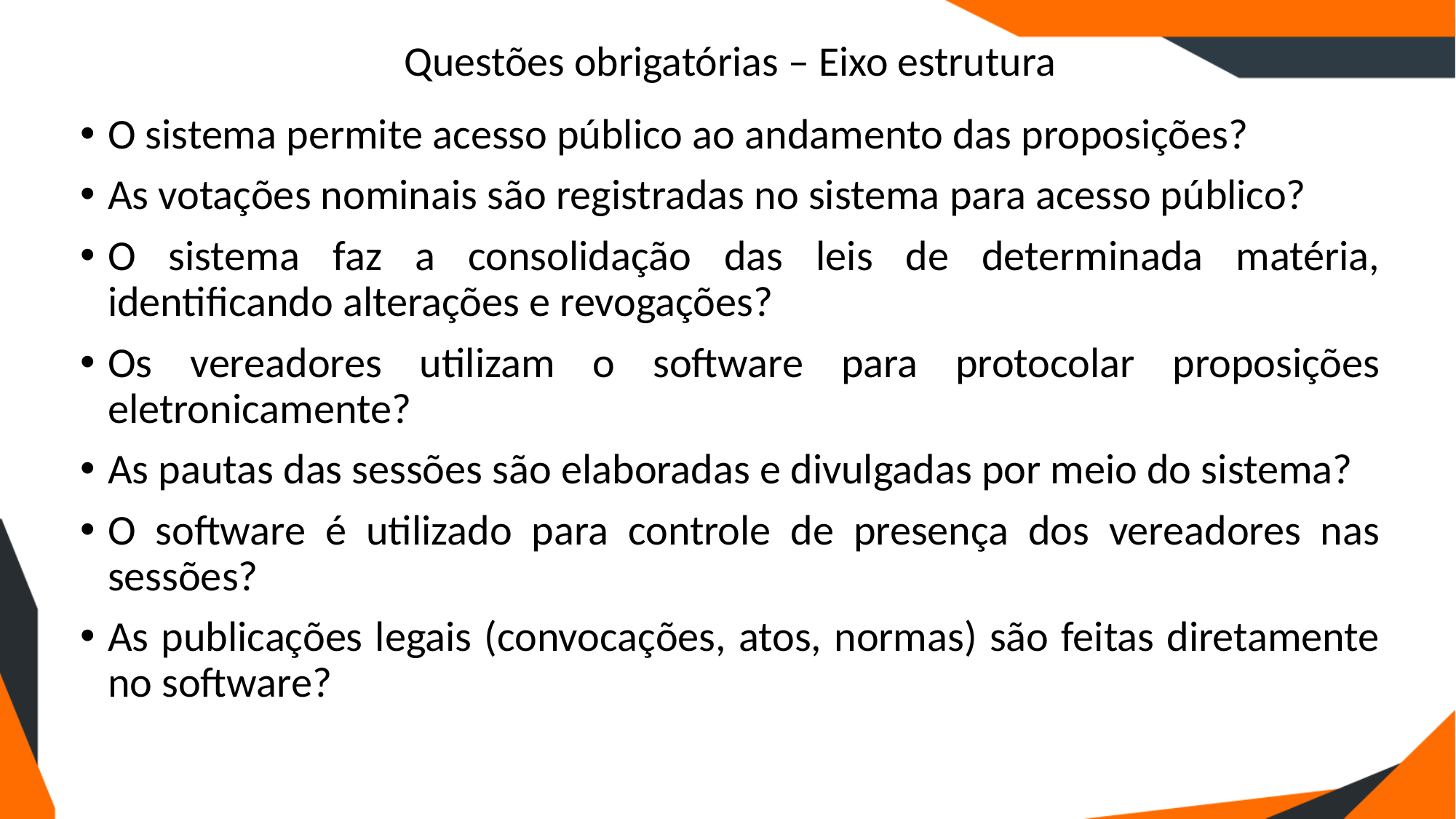

# Questões obrigatórias – Eixo estrutura
O sistema permite acesso público ao andamento das proposições?
As votações nominais são registradas no sistema para acesso público?
O sistema faz a consolidação das leis de determinada matéria, identificando alterações e revogações?
Os vereadores utilizam o software para protocolar proposições eletronicamente?
As pautas das sessões são elaboradas e divulgadas por meio do sistema?
O software é utilizado para controle de presença dos vereadores nas sessões?
As publicações legais (convocações, atos, normas) são feitas diretamente no software?